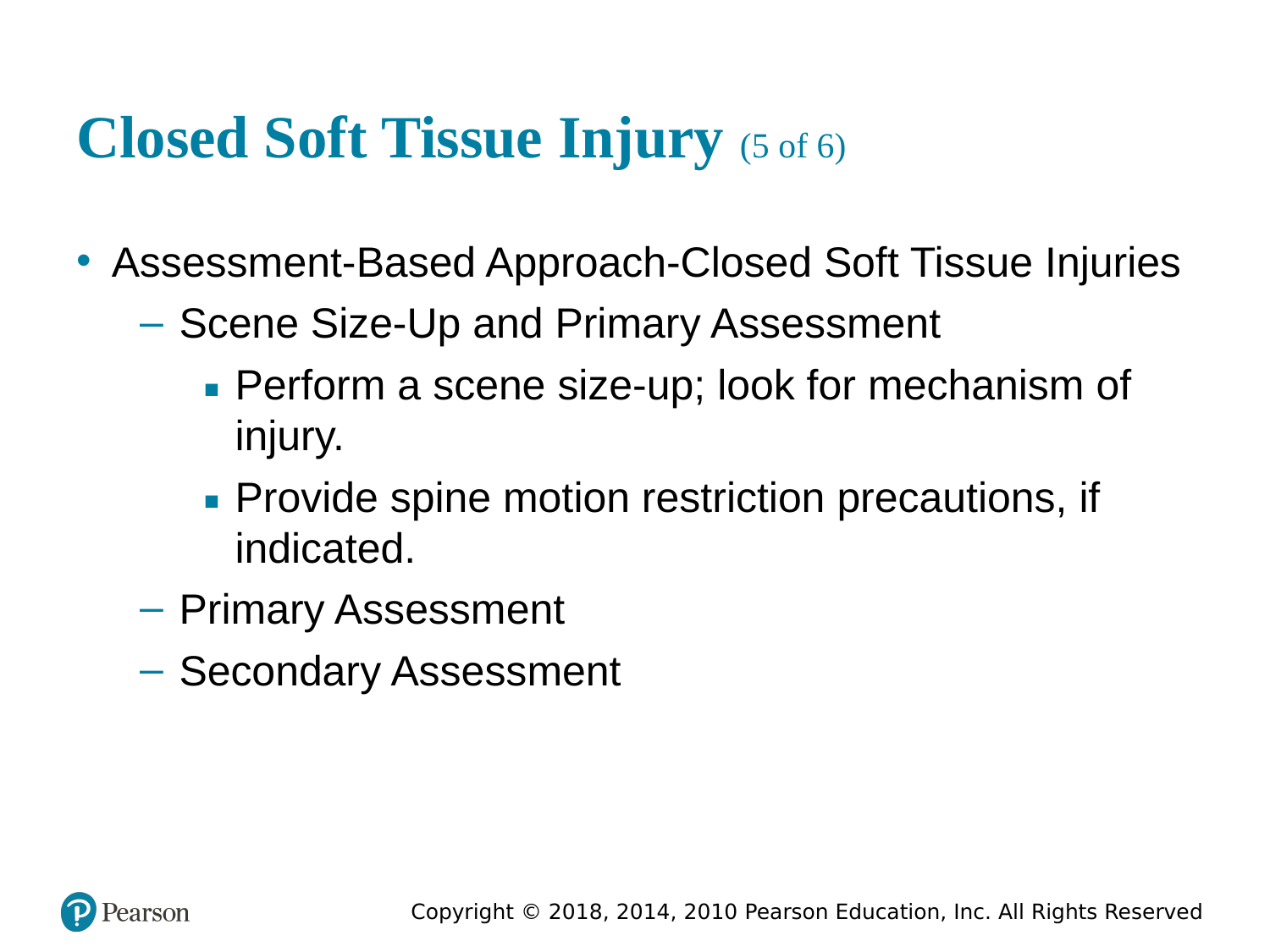

# Closed Soft Tissue Injury (5 of 6)
Assessment-Based Approach-Closed Soft Tissue Injuries
Scene Size-Up and Primary Assessment
Perform a scene size-up; look for mechanism of injury.
Provide spine motion restriction precautions, if indicated.
Primary Assessment
Secondary Assessment